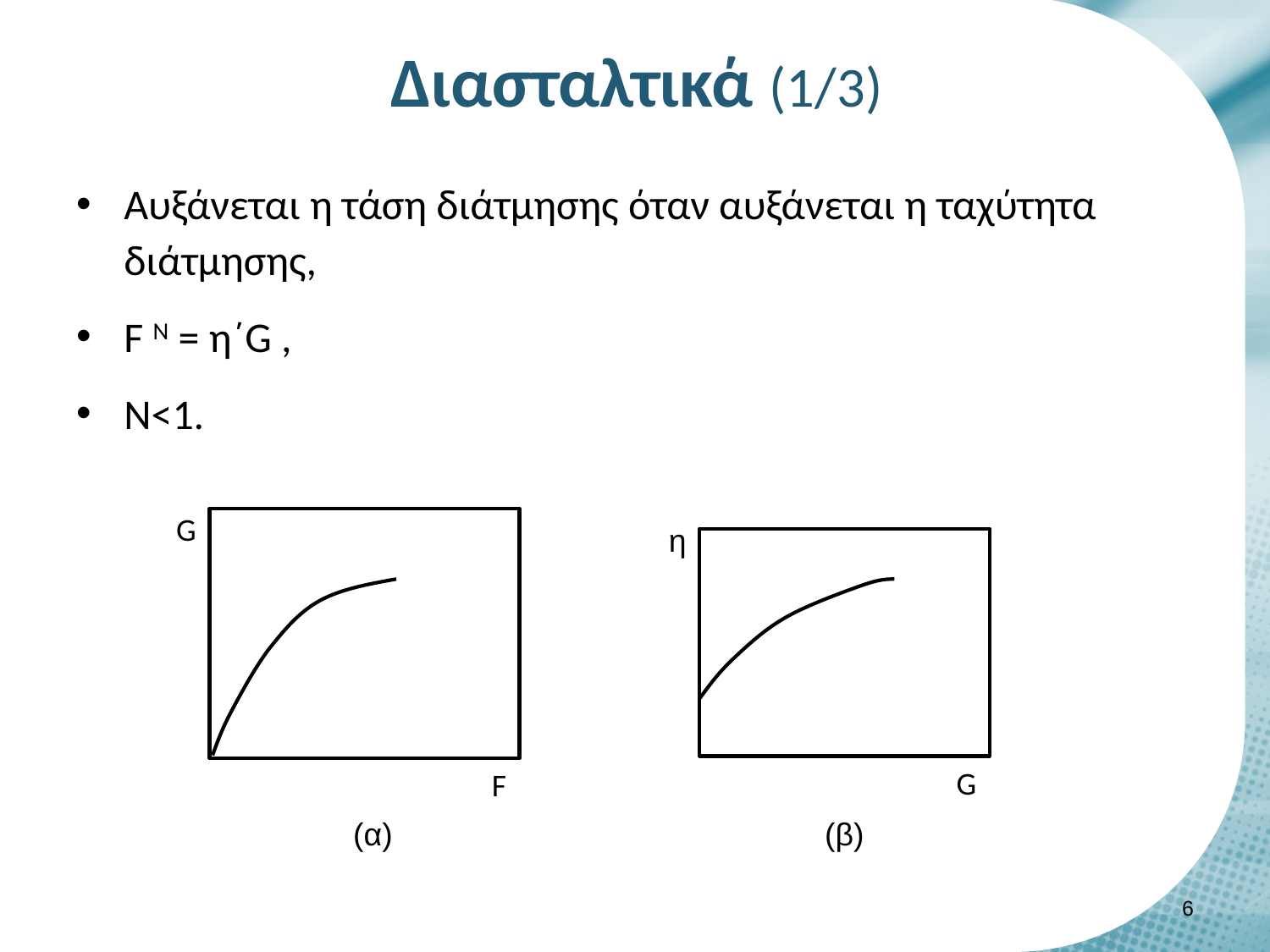

# Διασταλτικά (1/3)
Αυξάνεται η τάση διάτμησης όταν αυξάνεται η ταχύτητα διάτμησης,
F N = η΄G ,
N<1.

G

η

G
F
(α)
(β)
6